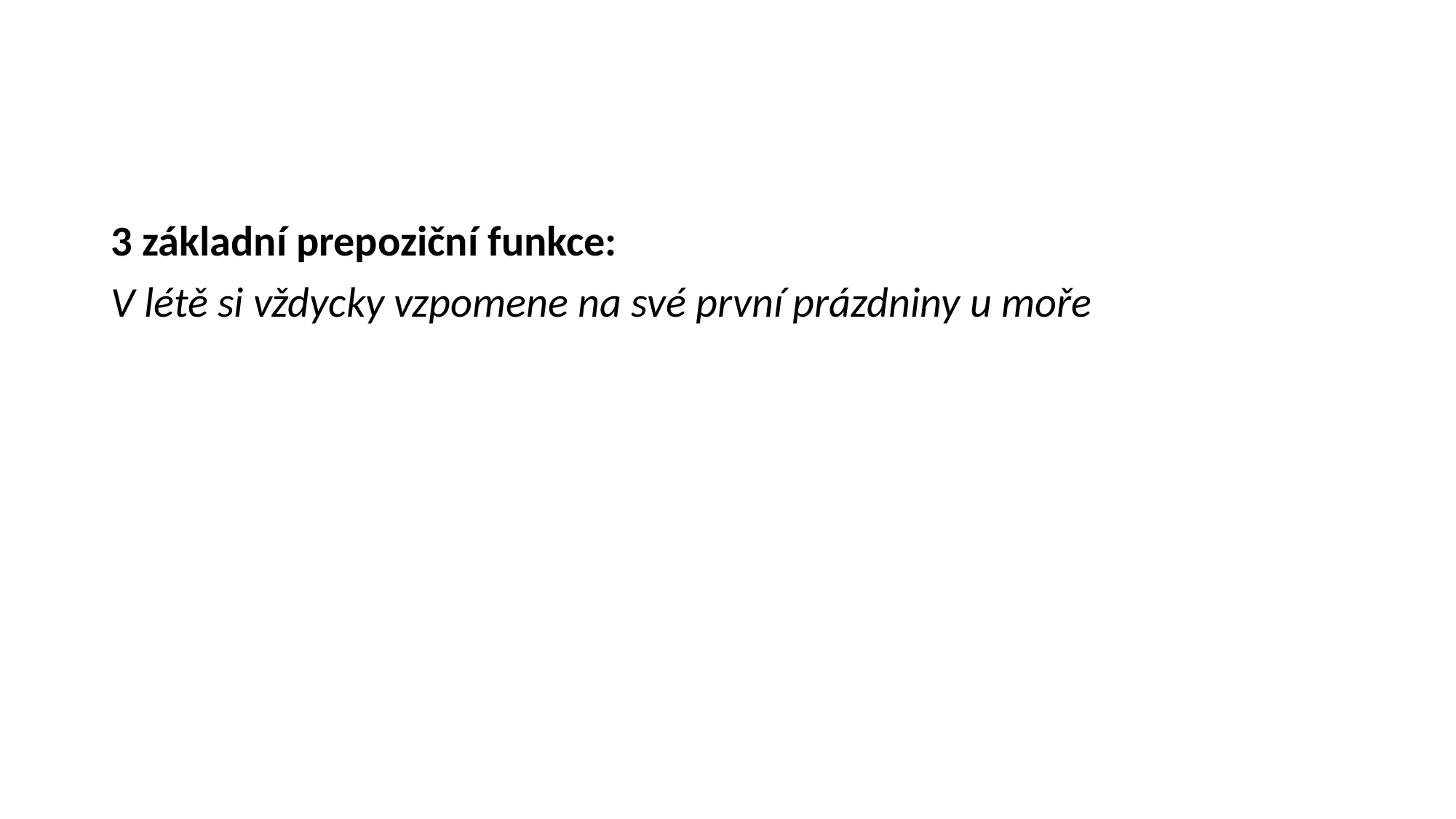

#
3 základní prepoziční funkce:
V létě si vždycky vzpomene na své první prázdniny u moře